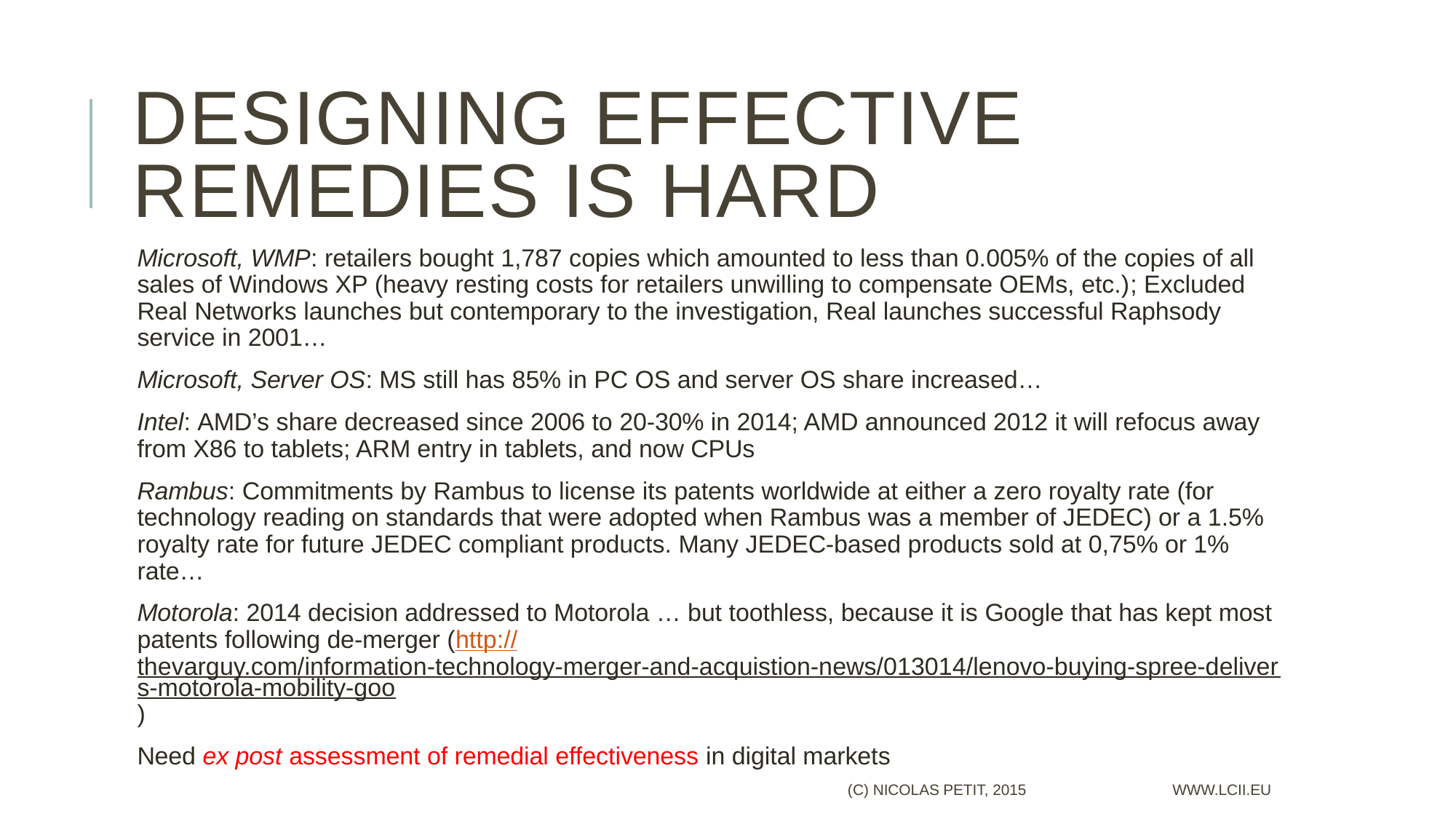

# Designing effective remedies is hard
Microsoft, WMP: retailers bought 1,787 copies which amounted to less than 0.005% of the copies of all sales of Windows XP (heavy resting costs for retailers unwilling to compensate OEMs, etc.); Excluded Real Networks launches but contemporary to the investigation, Real launches successful Raphsody service in 2001…
Microsoft, Server OS: MS still has 85% in PC OS and server OS share increased…
Intel: AMD’s share decreased since 2006 to 20-30% in 2014; AMD announced 2012 it will refocus away from X86 to tablets; ARM entry in tablets, and now CPUs
Rambus: Commitments by Rambus to license its patents worldwide at either a zero royalty rate (for technology reading on standards that were adopted when Rambus was a member of JEDEC) or a 1.5% royalty rate for future JEDEC compliant products. Many JEDEC-based products sold at 0,75% or 1% rate…
Motorola: 2014 decision addressed to Motorola … but toothless, because it is Google that has kept most patents following de-merger (http://thevarguy.com/information-technology-merger-and-acquistion-news/013014/lenovo-buying-spree-delivers-motorola-mobility-goo)
Need ex post assessment of remedial effectiveness in digital markets

(c) Nicolas Petit, 2015                                   www.lcii.eu